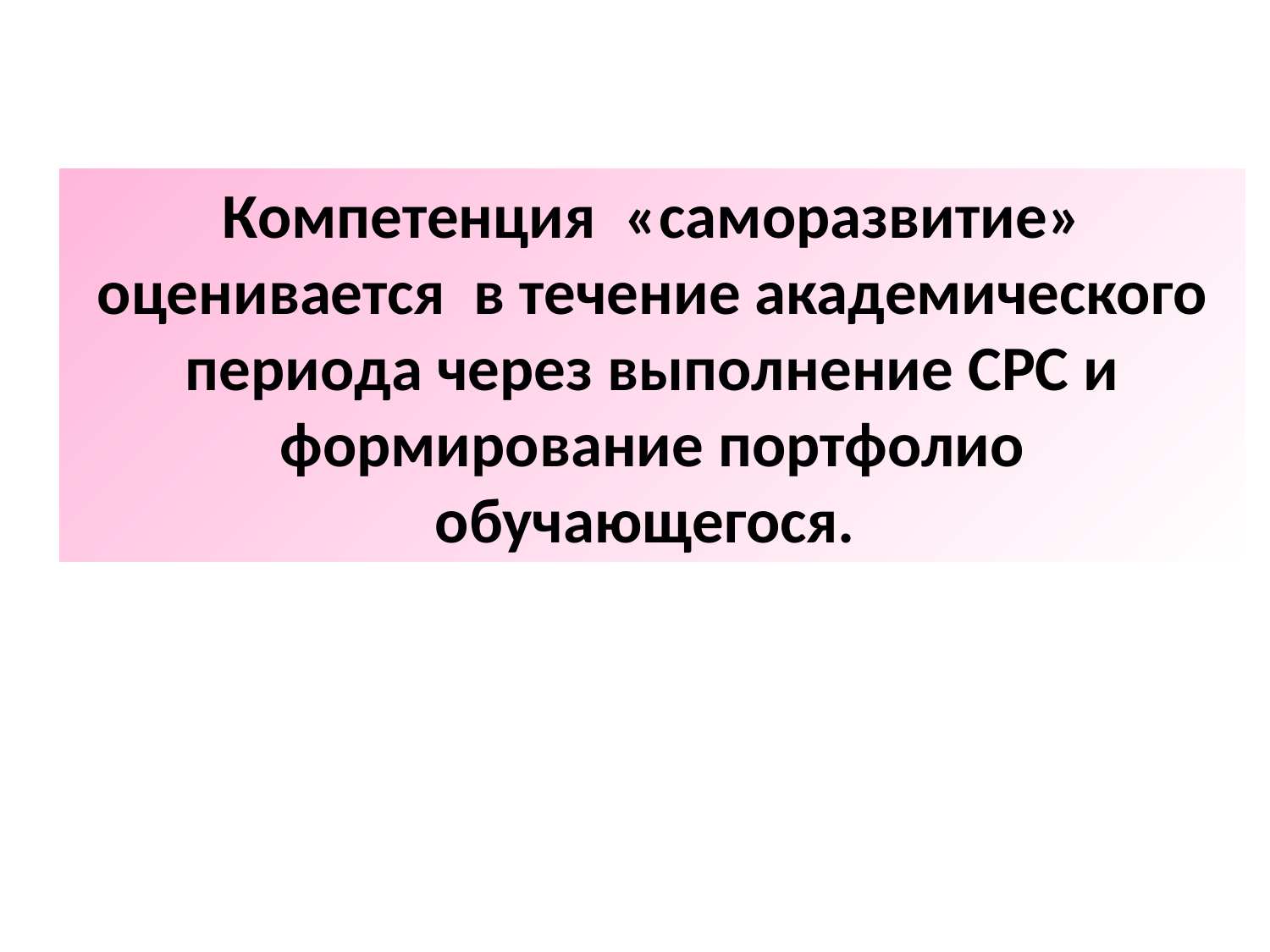

Компетенция  «саморазвитие» оценивается  в течение академического периода через выполнение СРС и формирование портфолио обучающегося.